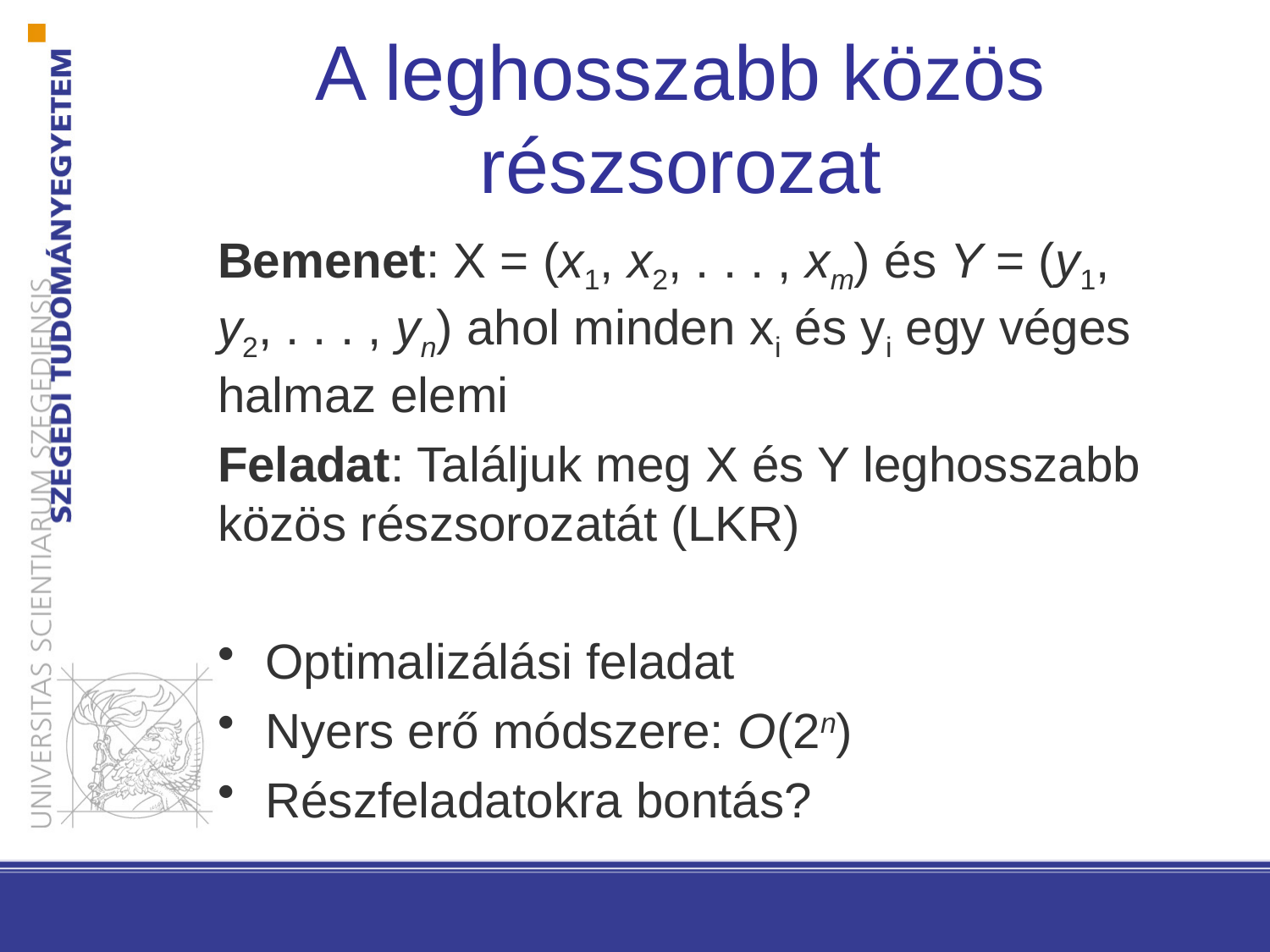

A leghosszabb közös részsorozat
Bemenet: X = (x1, x2, . . . , xm) és Y = (y1, y2, . . . , yn) ahol minden xi és yi egy véges halmaz elemi
Feladat: Találjuk meg X és Y leghosszabb közös részsorozatát (LKR)

Optimalizálási feladat
Nyers erő módszere: O(2n)
Részfeladatokra bontás?